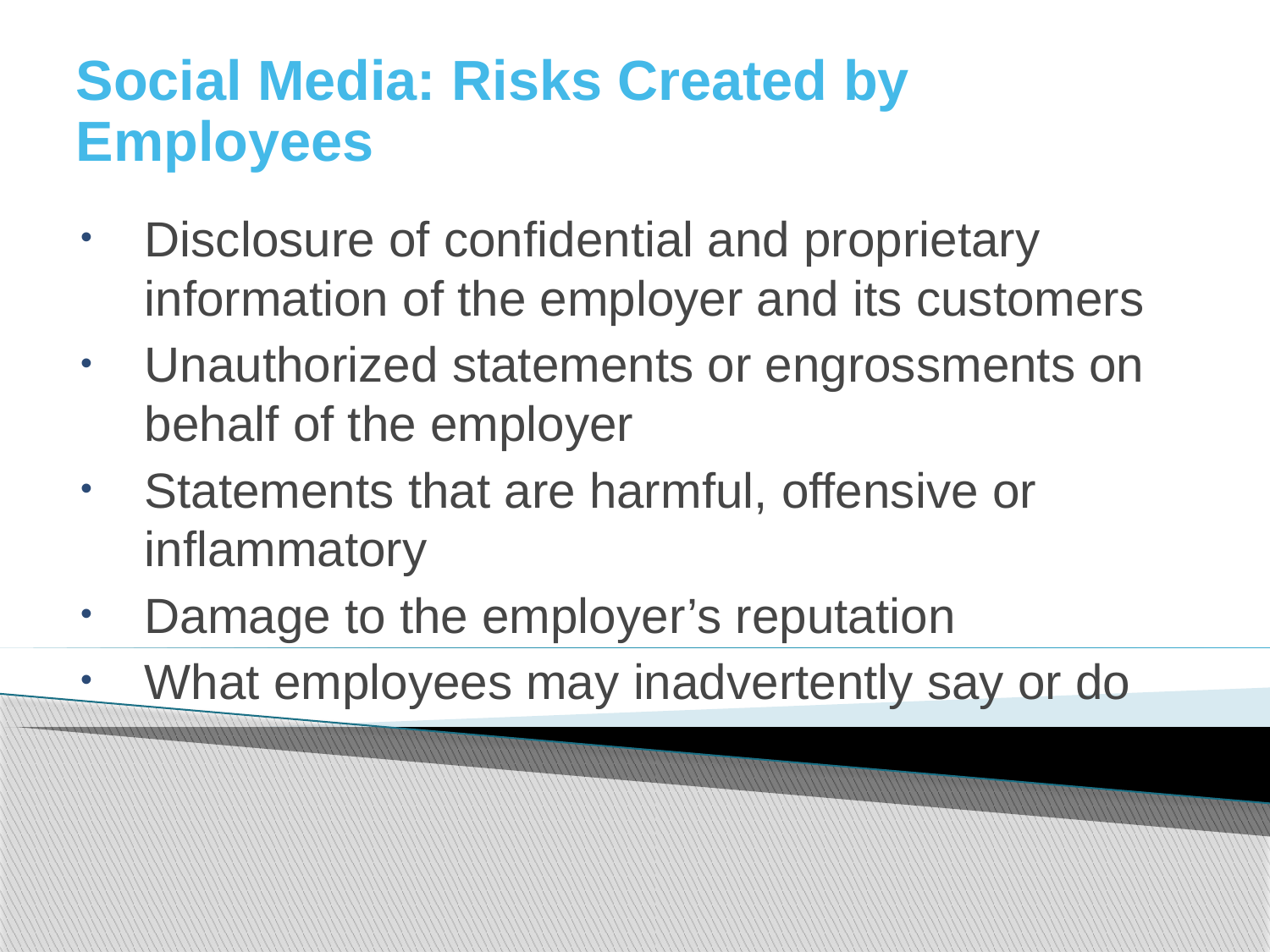

# Social Media: Risks Created by Employees
Disclosure of confidential and proprietary information of the employer and its customers
Unauthorized statements or engrossments on behalf of the employer
Statements that are harmful, offensive or inflammatory
Damage to the employer’s reputation
What employees may inadvertently say or do